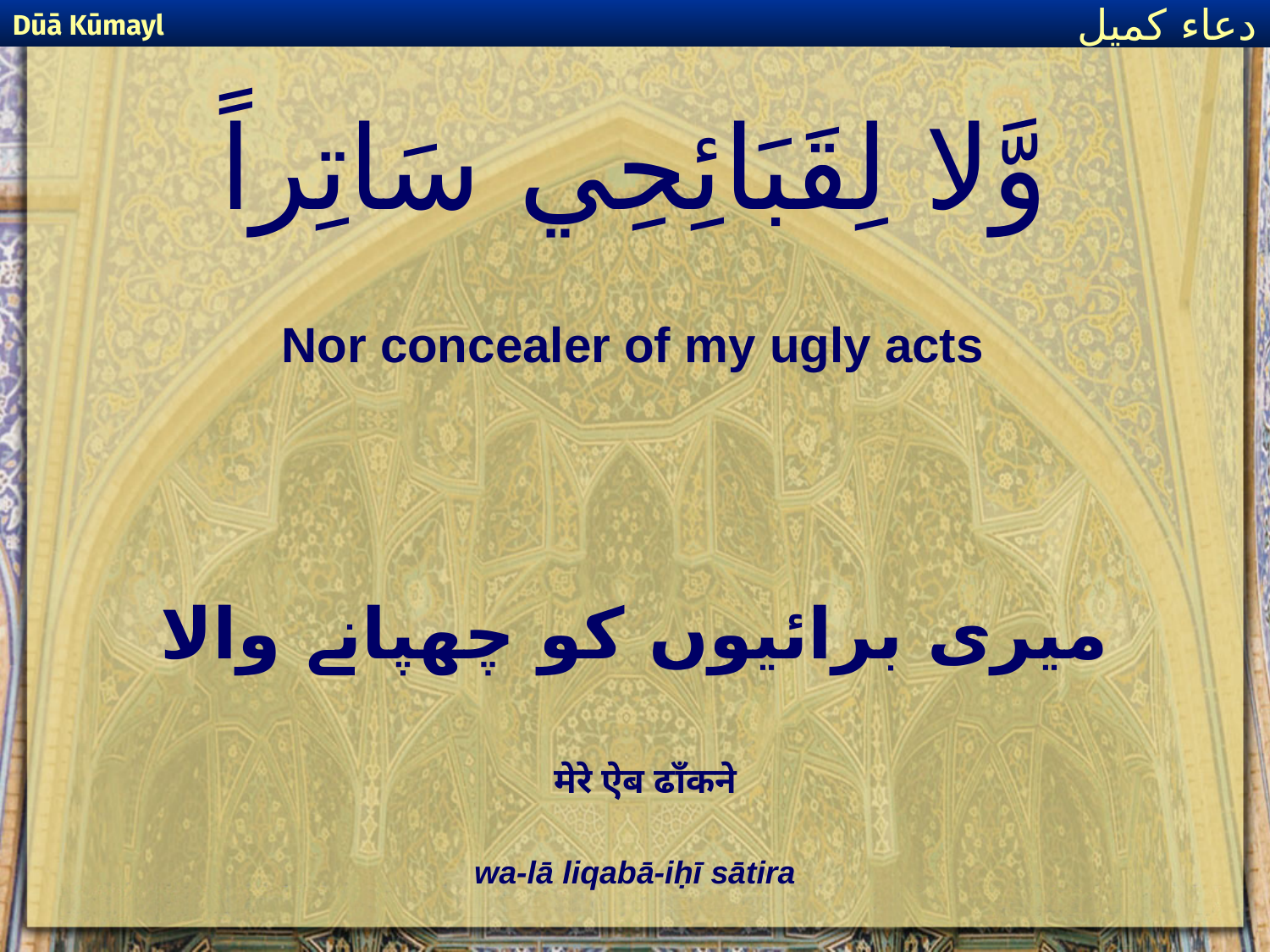

Dūā Kūmayl
دعاء كميل
# وَّلا لِقَبَائِحِي سَاتِراً
Nor concealer of my ugly acts
میری برائیوں کو چھپانے والا
मेरे ऐब ढाँकने
wa-lā liqabā-iḥī sātira